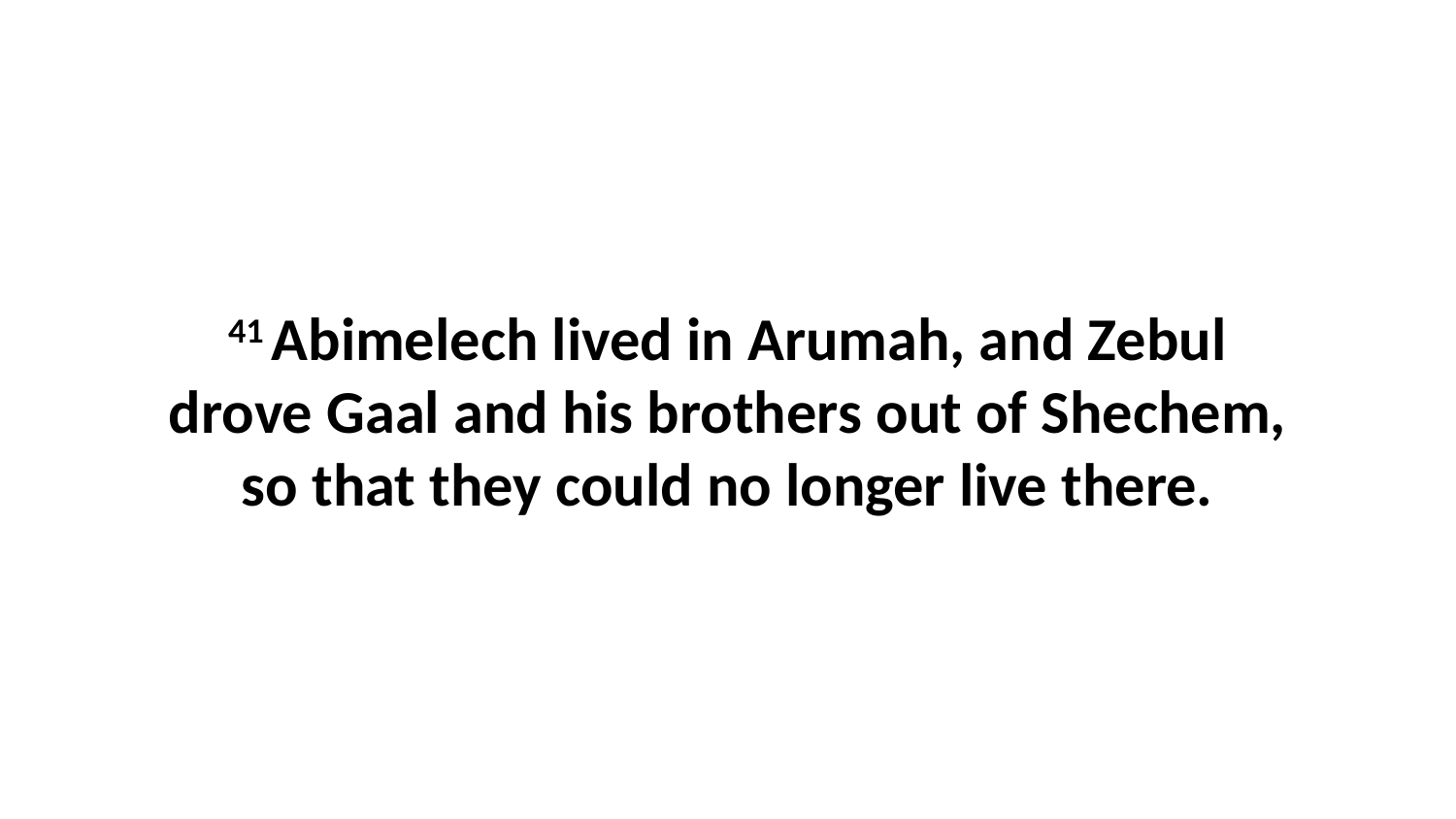

41 Abimelech lived in Arumah, and Zebul drove Gaal and his brothers out of Shechem, so that they could no longer live there.